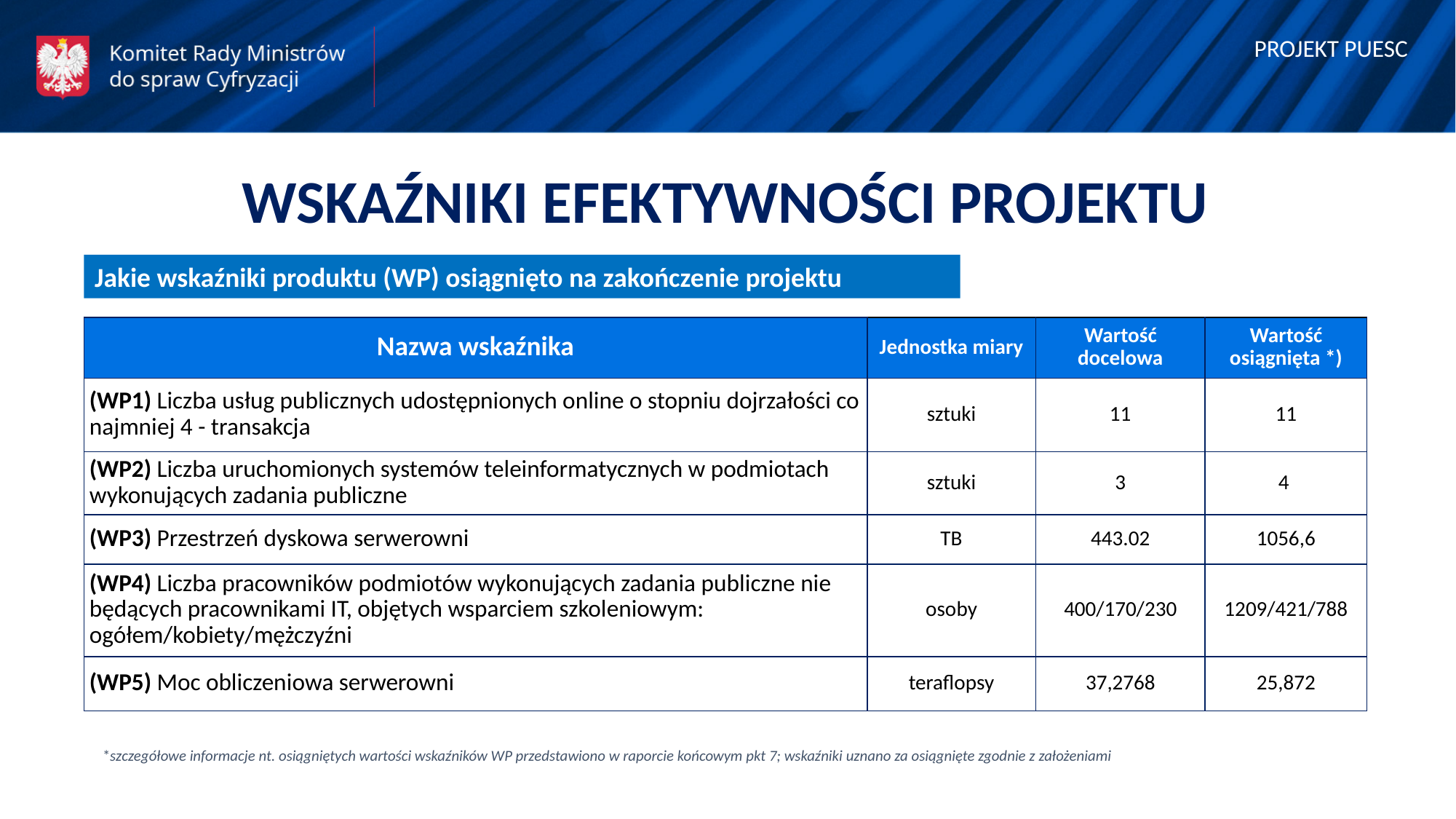

PROJEKT PUESC
WSKAŹNIKI EFEKTYWNOŚCI PROJEKTU
Jakie wskaźniki produktu (WP) osiągnięto na zakończenie projektu
| Nazwa wskaźnika | Jednostka miary | Wartość docelowa | Wartość osiągnięta \*) |
| --- | --- | --- | --- |
| (WP1) Liczba usług publicznych udostępnionych online o stopniu dojrzałości co najmniej 4 - transakcja | sztuki | 11 | 11 |
| (WP2) Liczba uruchomionych systemów teleinformatycznych w podmiotach wykonujących zadania publiczne | sztuki | 3 | 4 |
| (WP3) Przestrzeń dyskowa serwerowni | TB | 443.02 | 1056,6 |
| (WP4) Liczba pracowników podmiotów wykonujących zadania publiczne nie będących pracownikami IT, objętych wsparciem szkoleniowym: ogółem/kobiety/mężczyźni | osoby | 400/170/230 | 1209/421/788 |
| (WP5) Moc obliczeniowa serwerowni | teraflopsy | 37,2768 | 25,872 |
*szczegółowe informacje nt. osiągniętych wartości wskaźników WP przedstawiono w raporcie końcowym pkt 7; wskaźniki uznano za osiągnięte zgodnie z założeniami